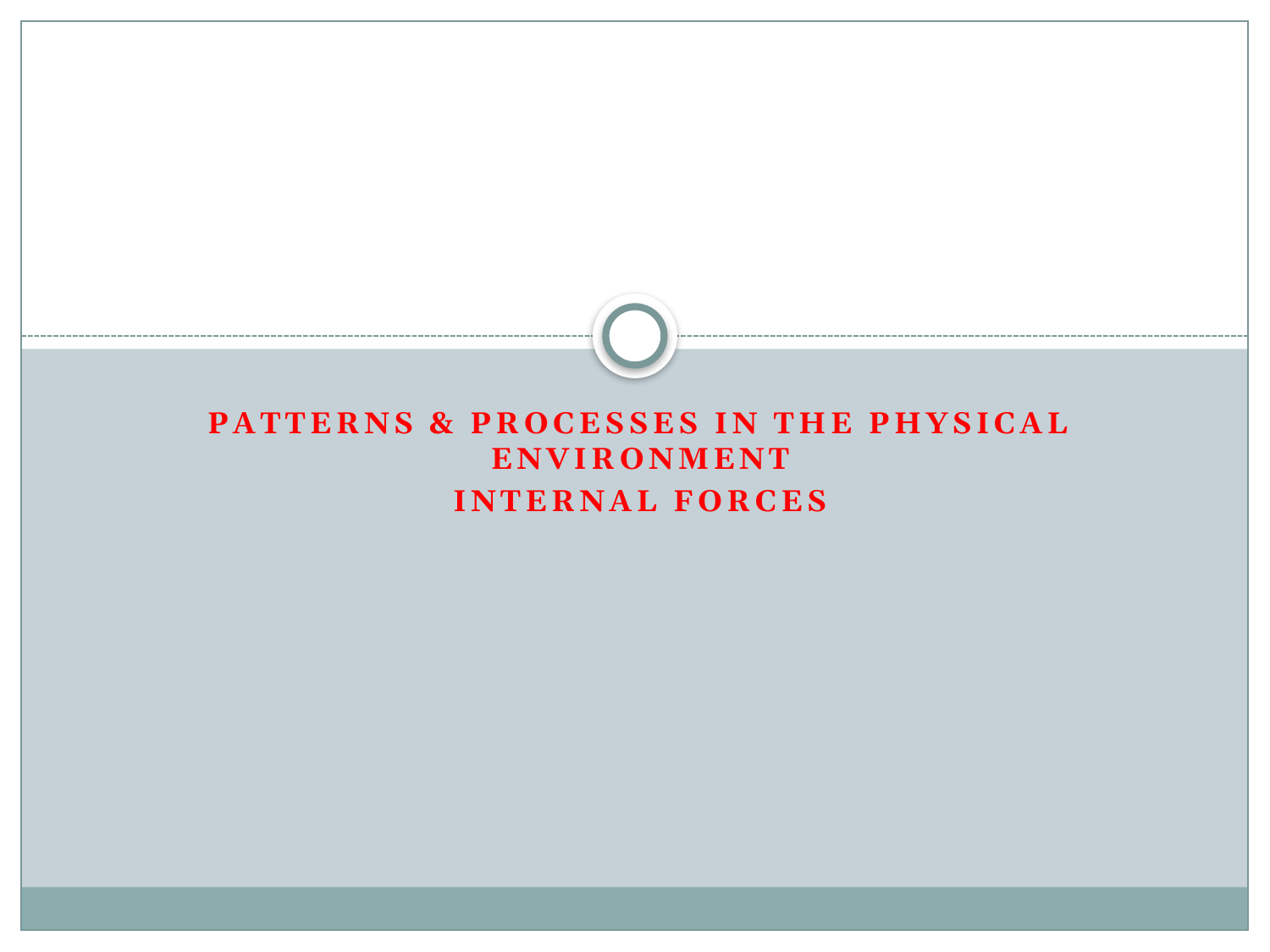

Patterns & Processes in the Physical Environment
Internal Forces
#